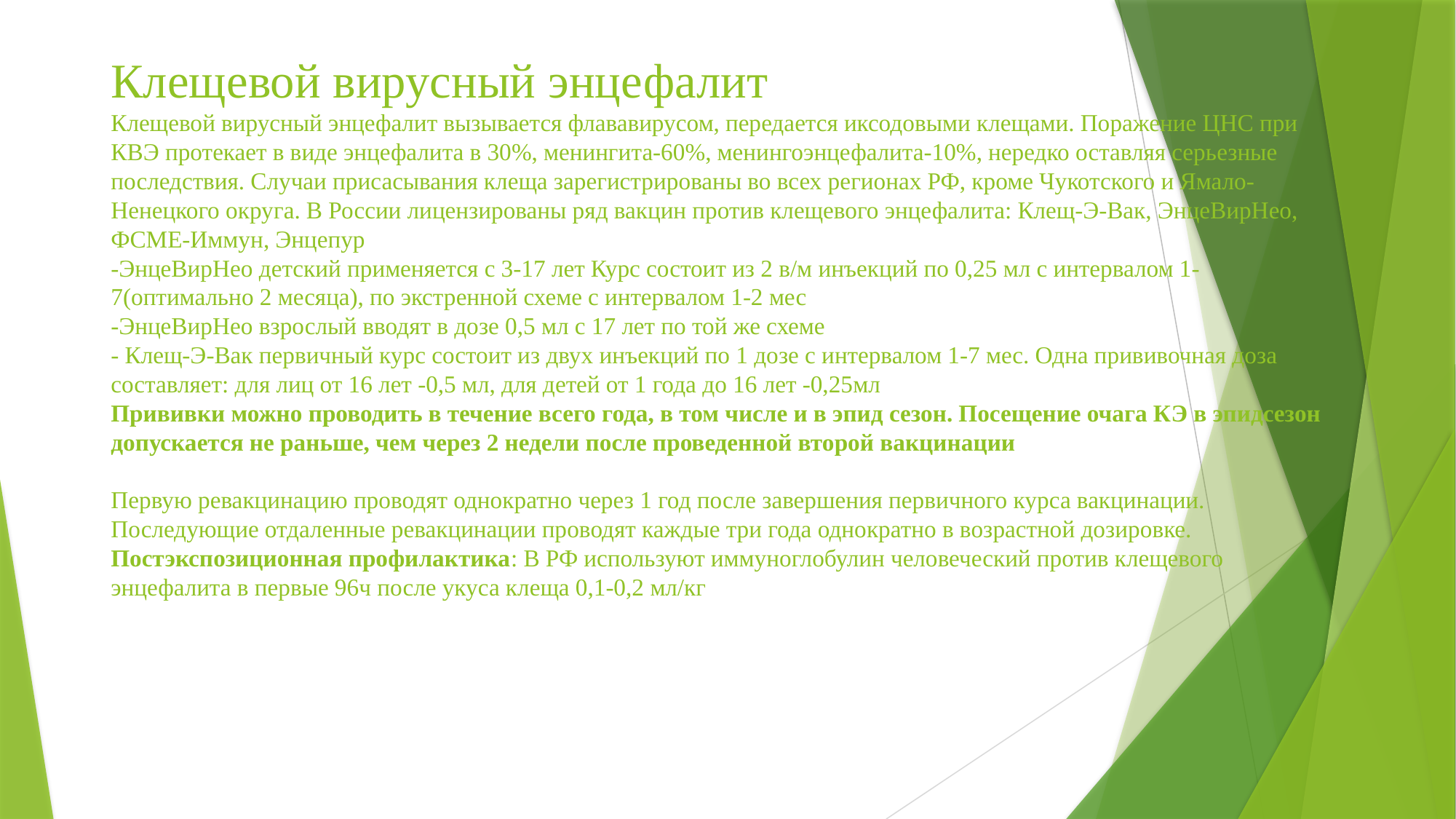

# Клещевой вирусный энцефалит Клещевой вирусный энцефалит вызывается флававирусом, передается иксодовыми клещами. Поражение ЦНС при КВЭ протекает в виде энцефалита в 30%, менингита-60%, менингоэнцефалита-10%, нередко оставляя серьезные последствия. Случаи присасывания клеща зарегистрированы во всех регионах РФ, кроме Чукотского и Ямало-Ненецкого округа. В России лицензированы ряд вакцин против клещевого энцефалита: Клещ-Э-Вак, ЭнцеВирНео, ФСМЕ-Иммун, Энцепур -ЭнцеВирНео детский применяется с 3-17 лет Курс состоит из 2 в/м инъекций по 0,25 мл с интервалом 1-7(оптимально 2 месяца), по экстренной схеме с интервалом 1-2 мес -ЭнцеВирНео взрослый вводят в дозе 0,5 мл с 17 лет по той же схеме - Клещ-Э-Вак первичный курс состоит из двух инъекций по 1 дозе с интервалом 1-7 мес. Одна прививочная доза составляет: для лиц от 16 лет -0,5 мл, для детей от 1 года до 16 лет -0,25мл Прививки можно проводить в течение всего года, в том числе и в эпид сезон. Посещение очага КЭ в эпидсезон допускается не раньше, чем через 2 недели после проведенной второй вакцинации Первую ревакцинацию проводят однократно через 1 год после завершения первичного курса вакцинации. Последующие отдаленные ревакцинации проводят каждые три года однократно в возрастной дозировке. Постэкспозиционная профилактика: В РФ используют иммуноглобулин человеческий против клещевого энцефалита в первые 96ч после укуса клеща 0,1-0,2 мл/кг